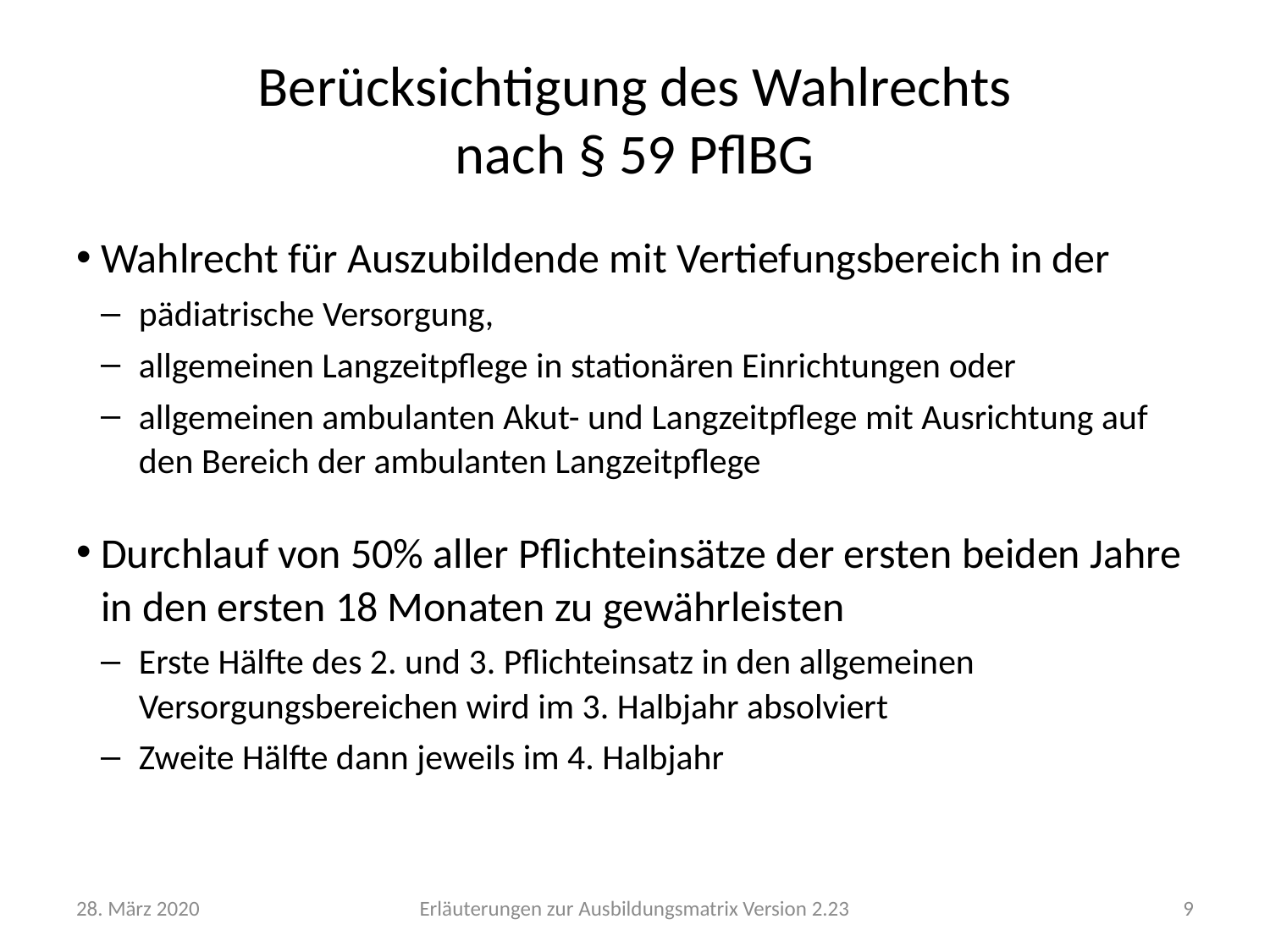

# Berücksichtigung des Wahlrechts nach § 59 PflBG
Wahlrecht für Auszubildende mit Vertiefungsbereich in der
pädiatrische Versorgung,
allgemeinen Langzeitpflege in stationären Einrichtungen oder
allgemeinen ambulanten Akut- und Langzeitpflege mit Ausrichtung auf den Bereich der ambulanten Langzeitpflege
Durchlauf von 50% aller Pflichteinsätze der ersten beiden Jahre in den ersten 18 Monaten zu gewährleisten
Erste Hälfte des 2. und 3. Pflichteinsatz in den allgemeinen Versorgungsbereichen wird im 3. Halbjahr absolviert
Zweite Hälfte dann jeweils im 4. Halbjahr
28. März 2020
Erläuterungen zur Ausbildungsmatrix Version 2.23
9